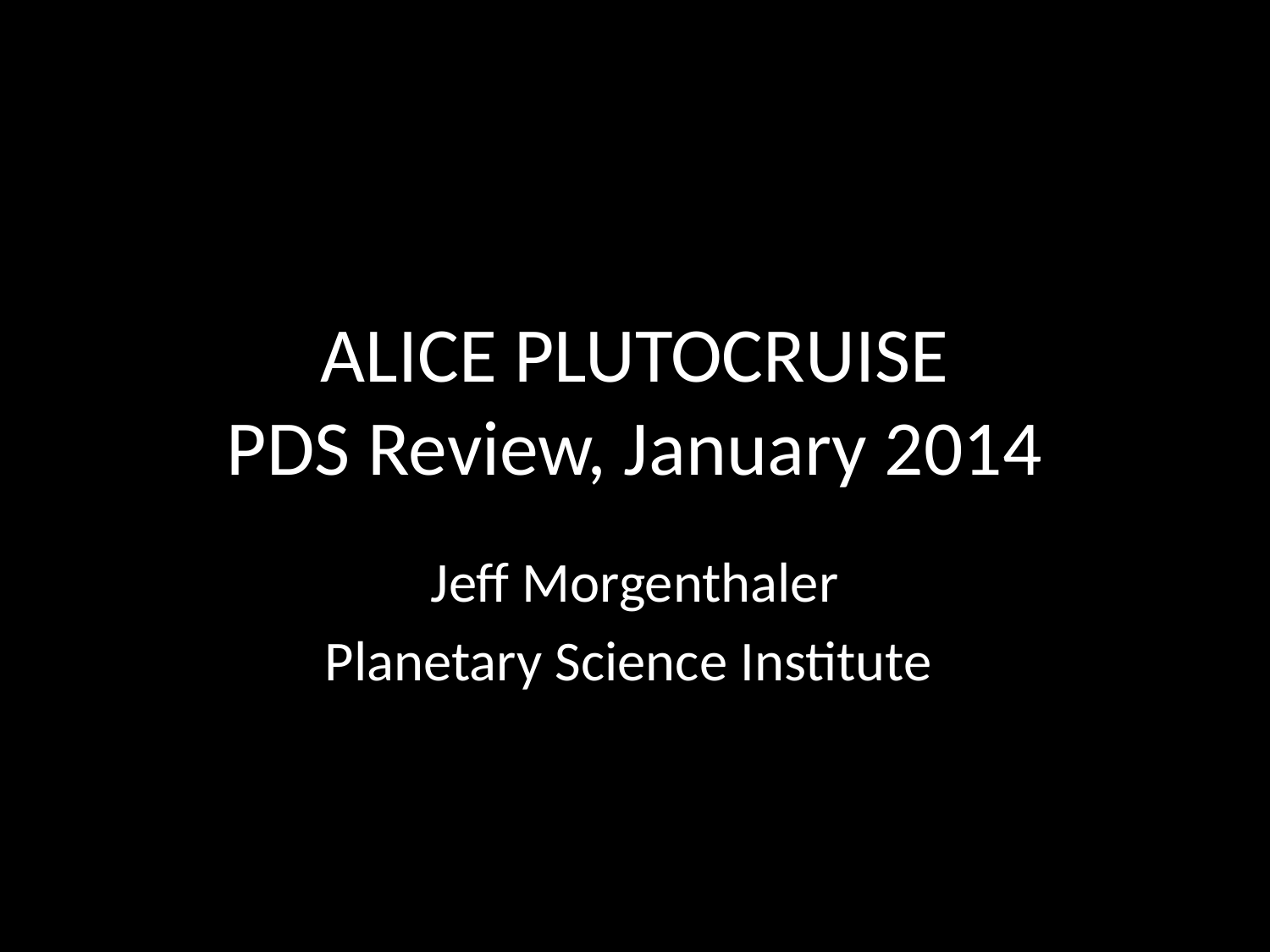

# ALICE PLUTOCRUISE PDS Review, January 2014
Jeff Morgenthaler
Planetary Science Institute